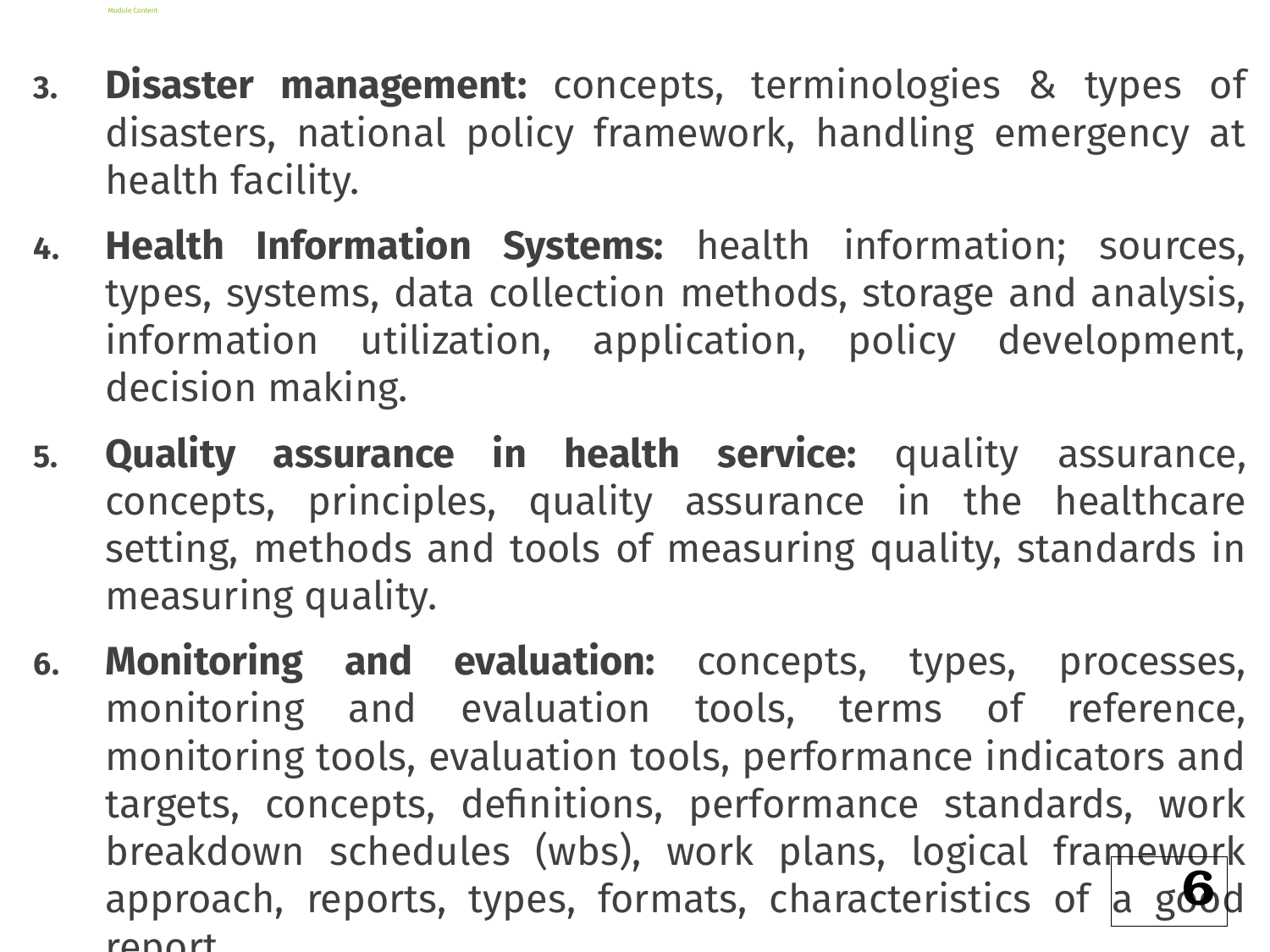

# Module Content
Disaster management: concepts, terminologies & types of disasters, national policy framework, handling emergency at health facility.
Health Information Systems: health information; sources, types, systems, data collection methods, storage and analysis, information utilization, application, policy development, decision making.
Quality assurance in health service: quality assurance, concepts, principles, quality assurance in the healthcare setting, methods and tools of measuring quality, standards in measuring quality.
Monitoring and evaluation: concepts, types, processes, monitoring and evaluation tools, terms of reference, monitoring tools, evaluation tools, performance indicators and targets, concepts, definitions, performance standards, work breakdown schedules (wbs), work plans, logical framework approach, reports, types, formats, characteristics of a good report.
6